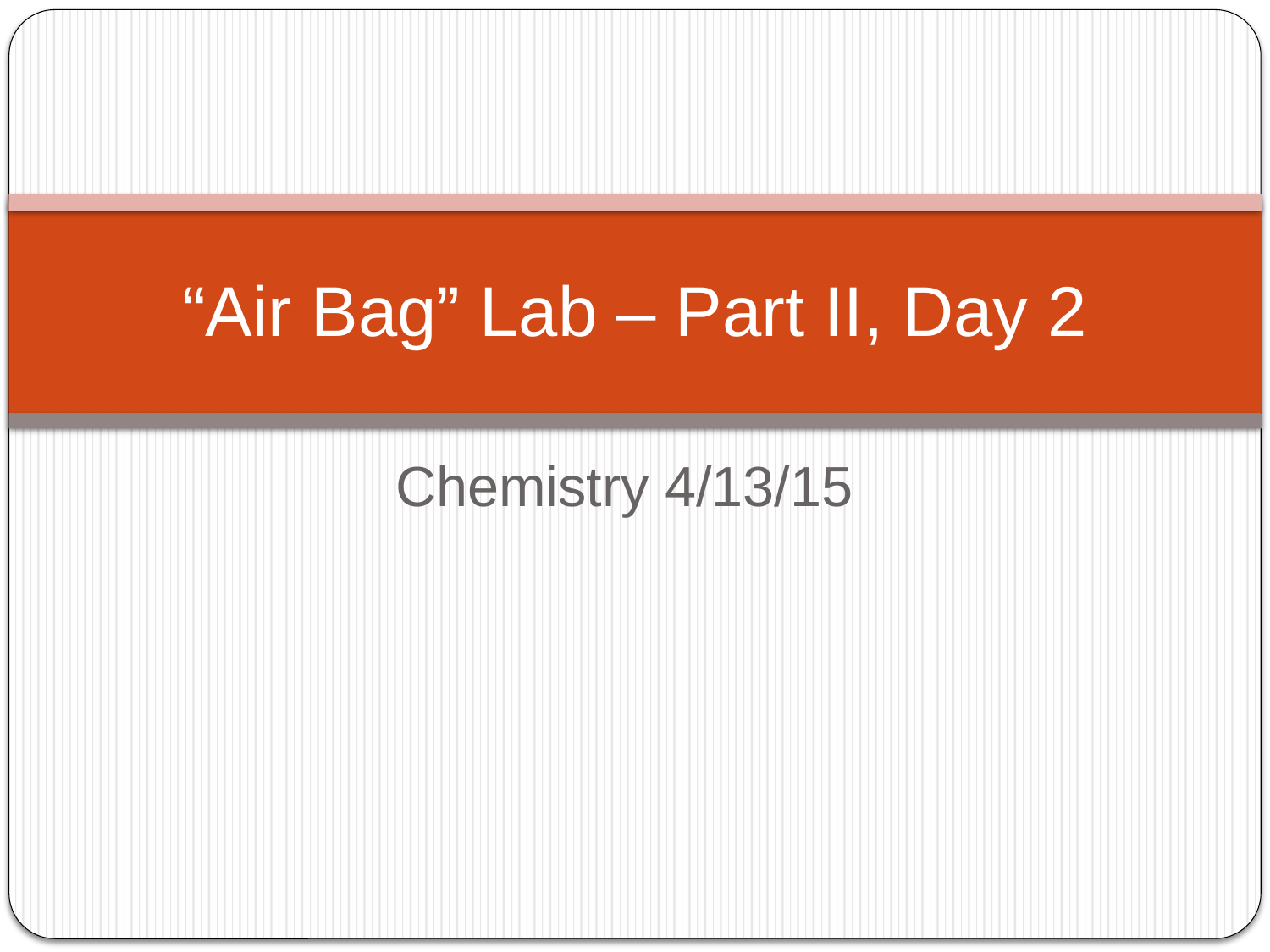

# “Air Bag” Lab – Part II, Day 2
Chemistry 4/13/15